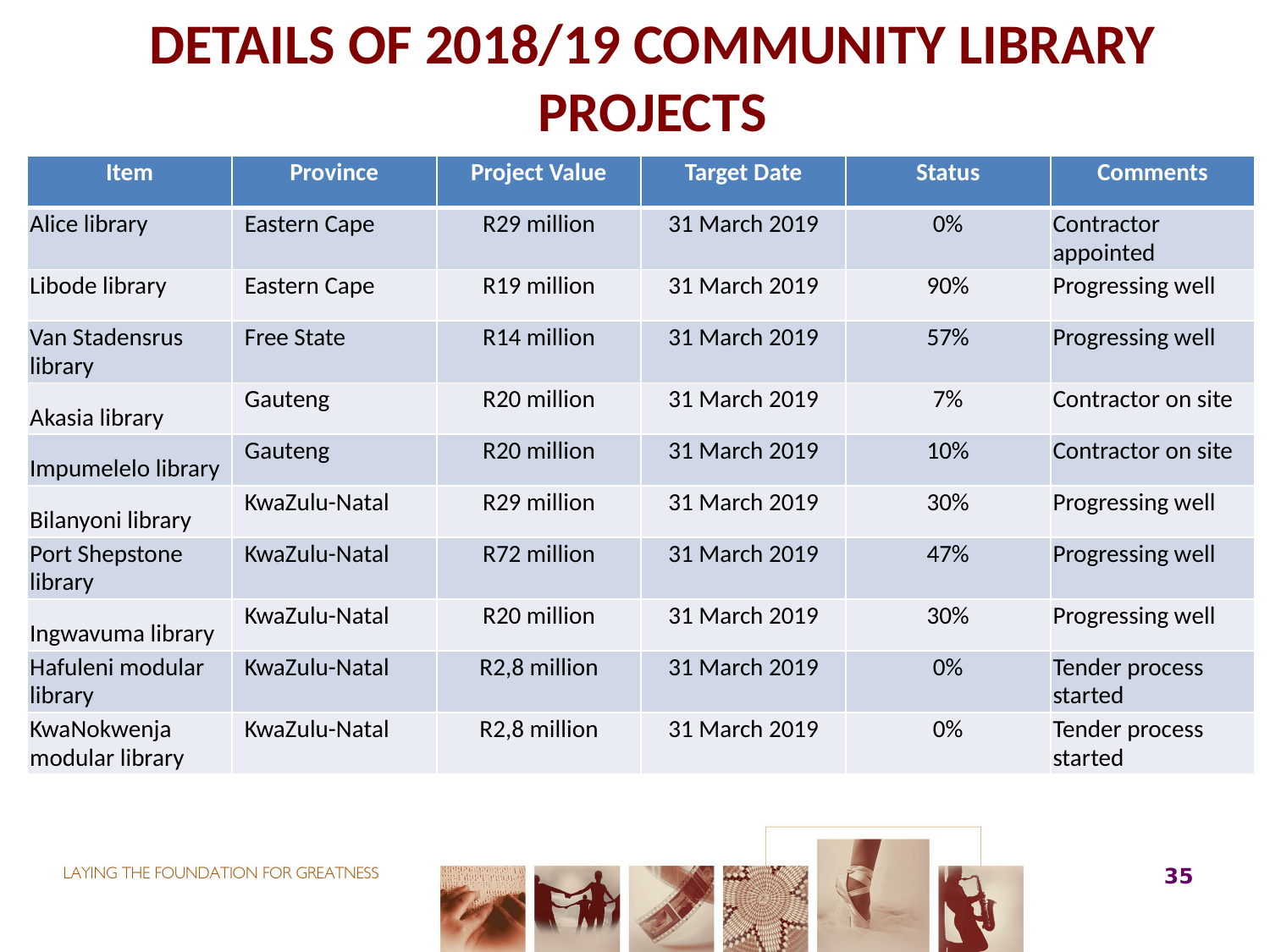

# DETAILS OF 2018/19 COMMUNITY LIBRARY PROJECTS
| Item | Province | Project Value | Target Date | Status | Comments |
| --- | --- | --- | --- | --- | --- |
| Alice library | Eastern Cape | R29 million | 31 March 2019 | 0% | Contractor appointed |
| Libode library | Eastern Cape | R19 million | 31 March 2019 | 90% | Progressing well |
| Van Stadensrus library | Free State | R14 million | 31 March 2019 | 57% | Progressing well |
| Akasia library | Gauteng | R20 million | 31 March 2019 | 7% | Contractor on site |
| Impumelelo library | Gauteng | R20 million | 31 March 2019 | 10% | Contractor on site |
| Bilanyoni library | KwaZulu-Natal | R29 million | 31 March 2019 | 30% | Progressing well |
| Port Shepstone library | KwaZulu-Natal | R72 million | 31 March 2019 | 47% | Progressing well |
| Ingwavuma library | KwaZulu-Natal | R20 million | 31 March 2019 | 30% | Progressing well |
| Hafuleni modular library | KwaZulu-Natal | R2,8 million | 31 March 2019 | 0% | Tender process started |
| KwaNokwenja modular library | KwaZulu-Natal | R2,8 million | 31 March 2019 | 0% | Tender process started |
35